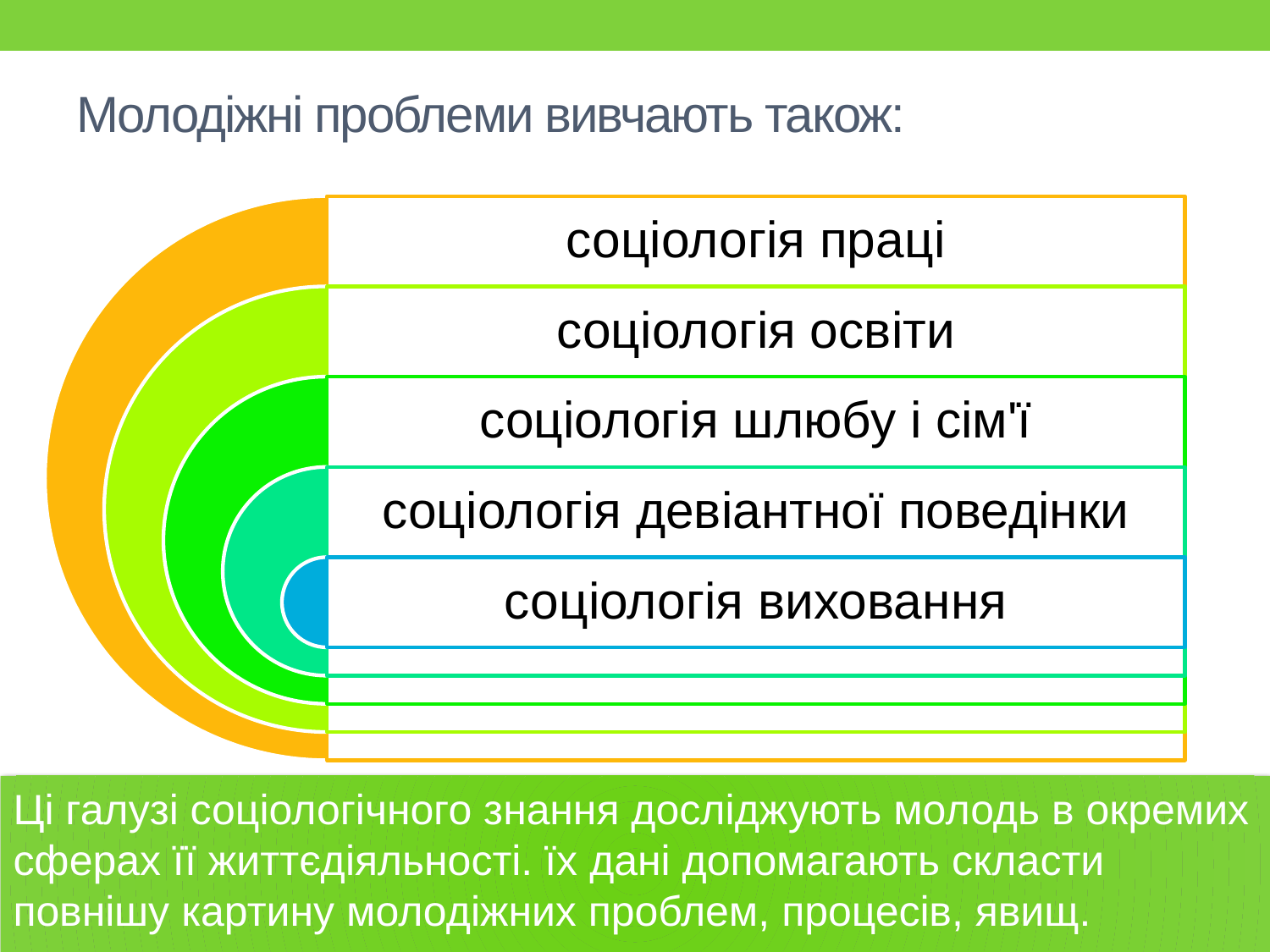

# Молодіжні проблеми вивчають також:
соціологія праці
соціологія освіти
соціологія шлюбу і сім'ї
соціологія девіантної поведінки
соціологія виховання
Ці галузі соціологічного знання досліджують молодь в окремих сферах її життєдіяльності. їх дані допомагають скласти повнішу картину молодіжних проблем, процесів, явищ.